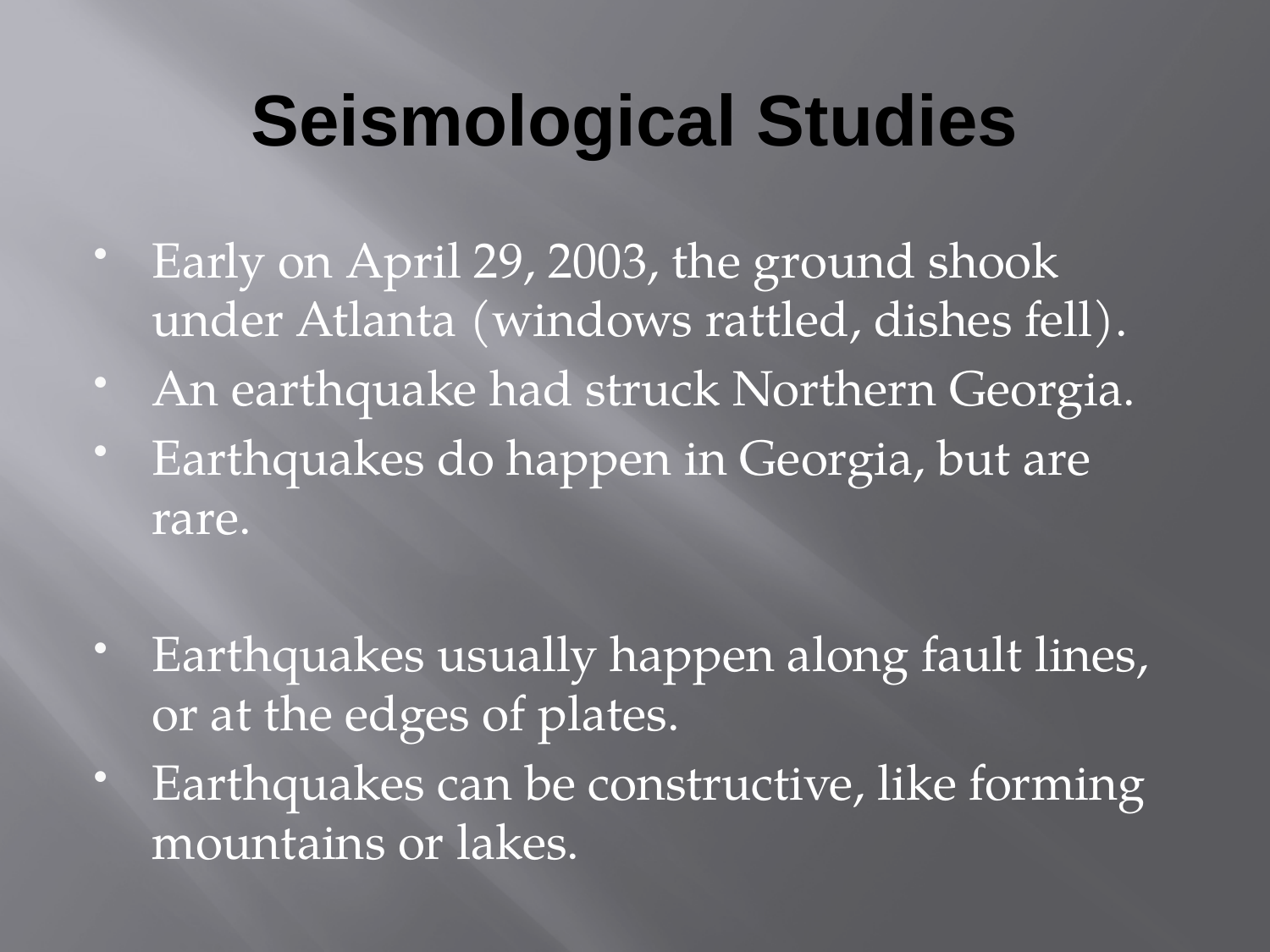

# Seismological Studies
Early on April 29, 2003, the ground shook under Atlanta (windows rattled, dishes fell).
An earthquake had struck Northern Georgia.
Earthquakes do happen in Georgia, but are rare.

Earthquakes usually happen along fault lines, or at the edges of plates.
Earthquakes can be constructive, like forming mountains or lakes.